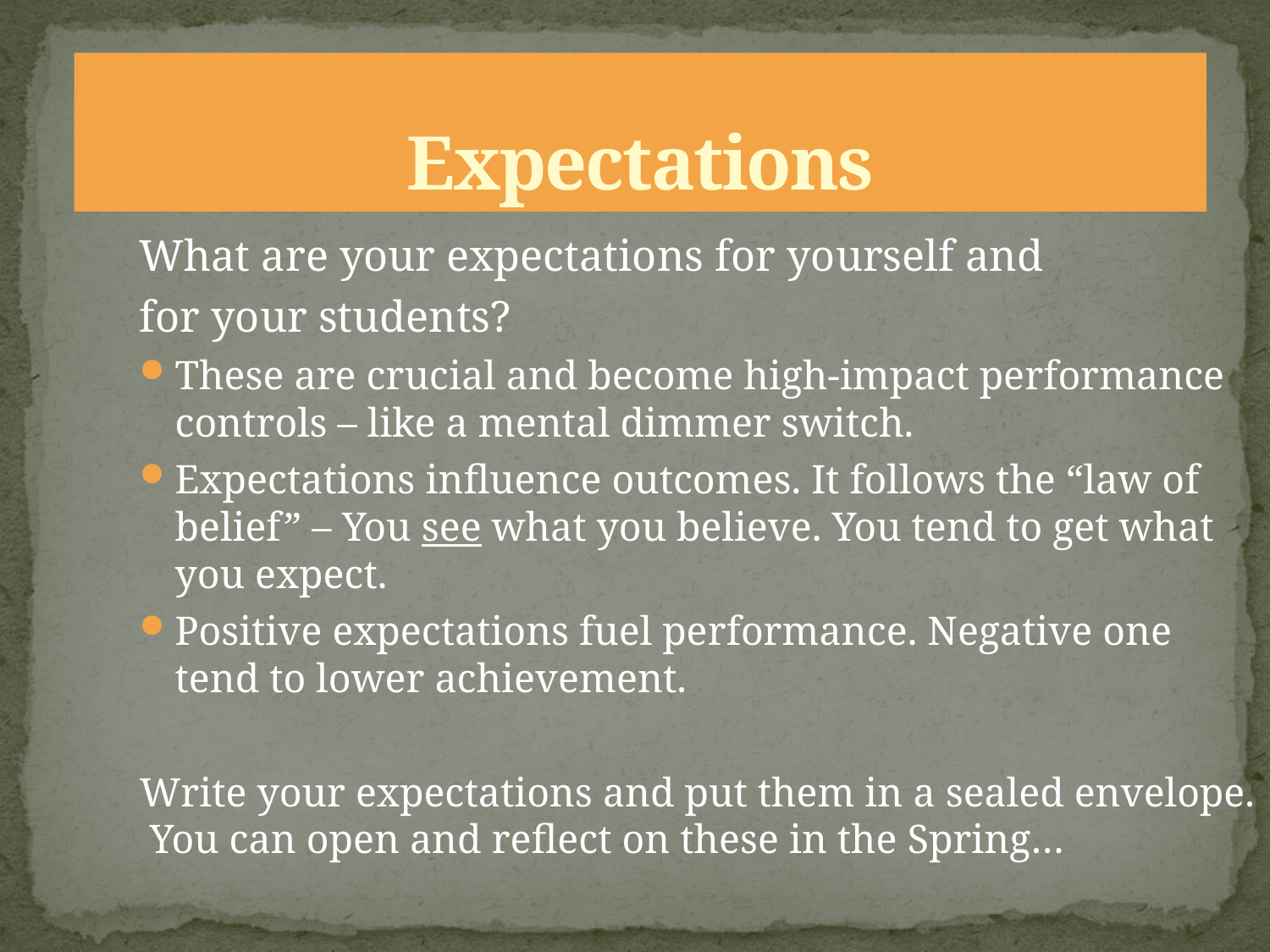

# Expectations
What are your expectations for yourself and
for your students?
These are crucial and become high-impact performance controls – like a mental dimmer switch.
Expectations influence outcomes. It follows the “law of belief” – You see what you believe. You tend to get what you expect.
Positive expectations fuel performance. Negative one tend to lower achievement.

Write your expectations and put them in a sealed envelope.  You can open and reflect on these in the Spring…